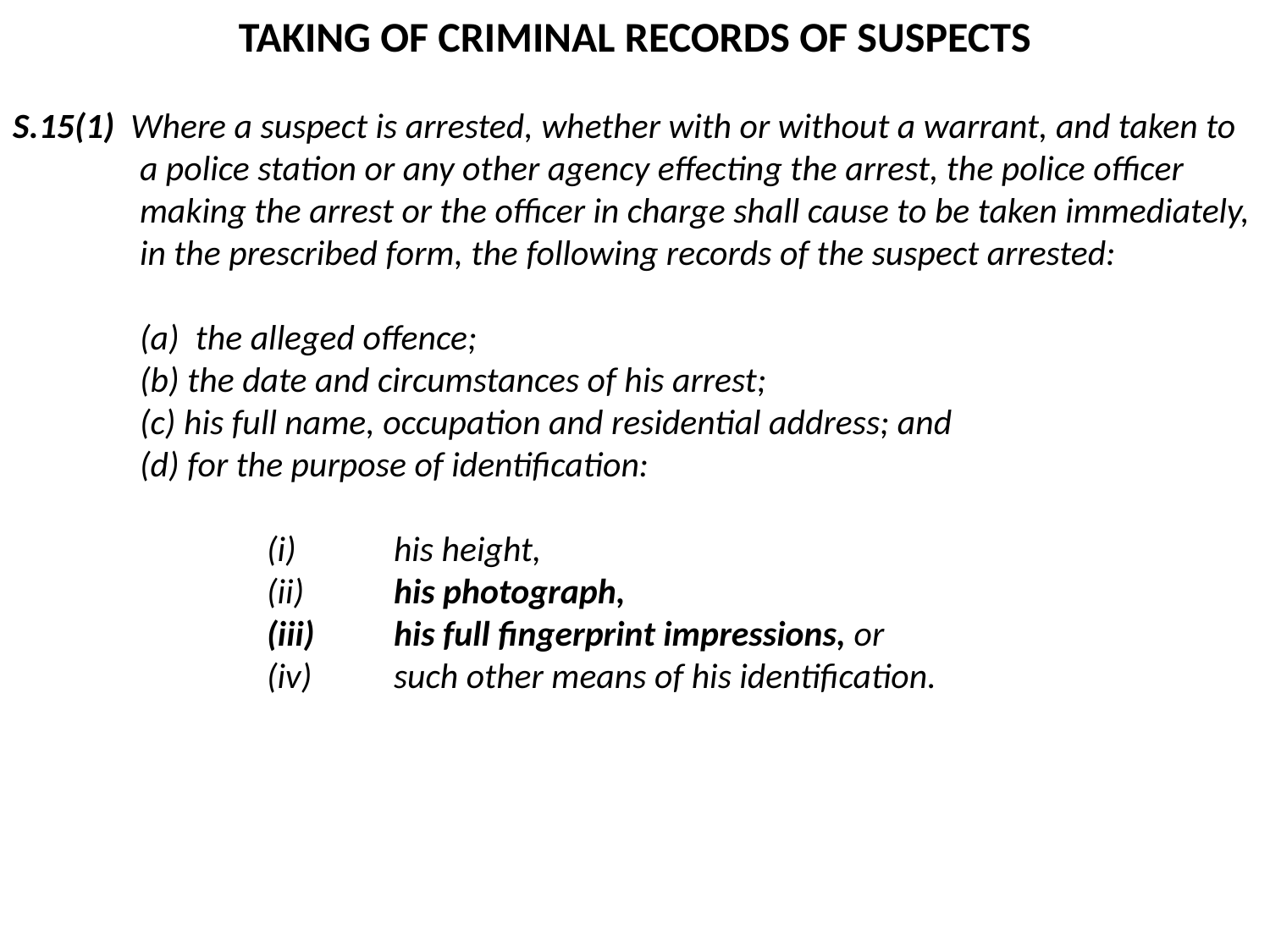

TAKING OF CRIMINAL RECORDS OF SUSPECTS

S.15(1)  Where a suspect is arrested, whether with or without a warrant, and taken to 	a police station or any other agency effecting the arrest, the police officer 	making the arrest or the officer in charge shall cause to be taken immediately, 	in the prescribed form, the following records of the suspect arrested:

	(a)  the alleged offence;
	(b) the date and circumstances of his arrest;
	(c) his full name, occupation and residential address; and
	(d) for the purpose of identification:

		(i)	his height,
		(ii)	his photograph,
		(iii)	his full fingerprint impressions, or
		(iv)	such other means of his identification.